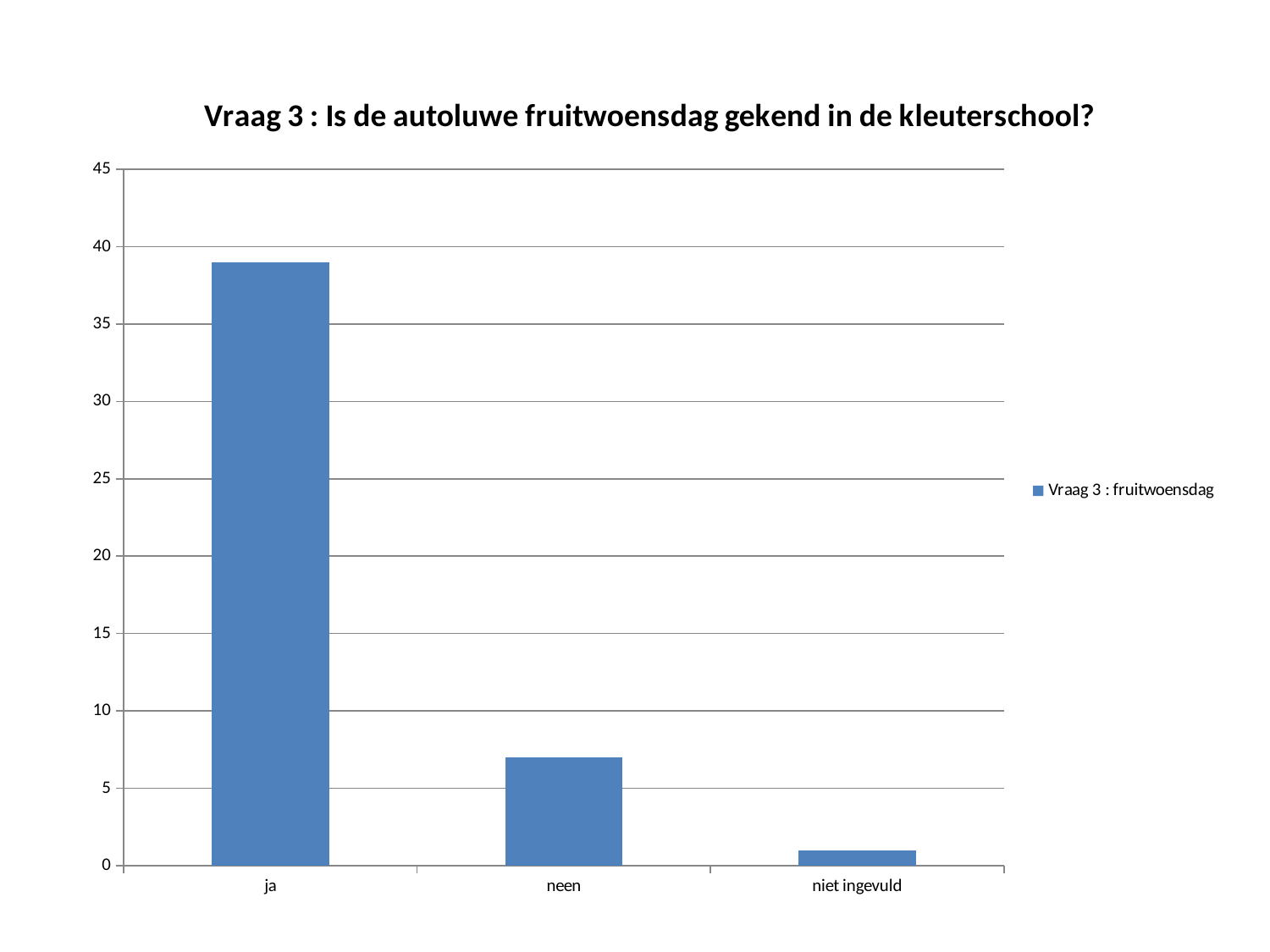

### Chart: Vraag 3 : Is de autoluwe fruitwoensdag gekend in de kleuterschool?

| Category | Vraag 3 : fruitwoensdag |
|---|---|
| ja | 39.0 |
| neen | 7.0 |
| niet ingevuld | 1.0 |